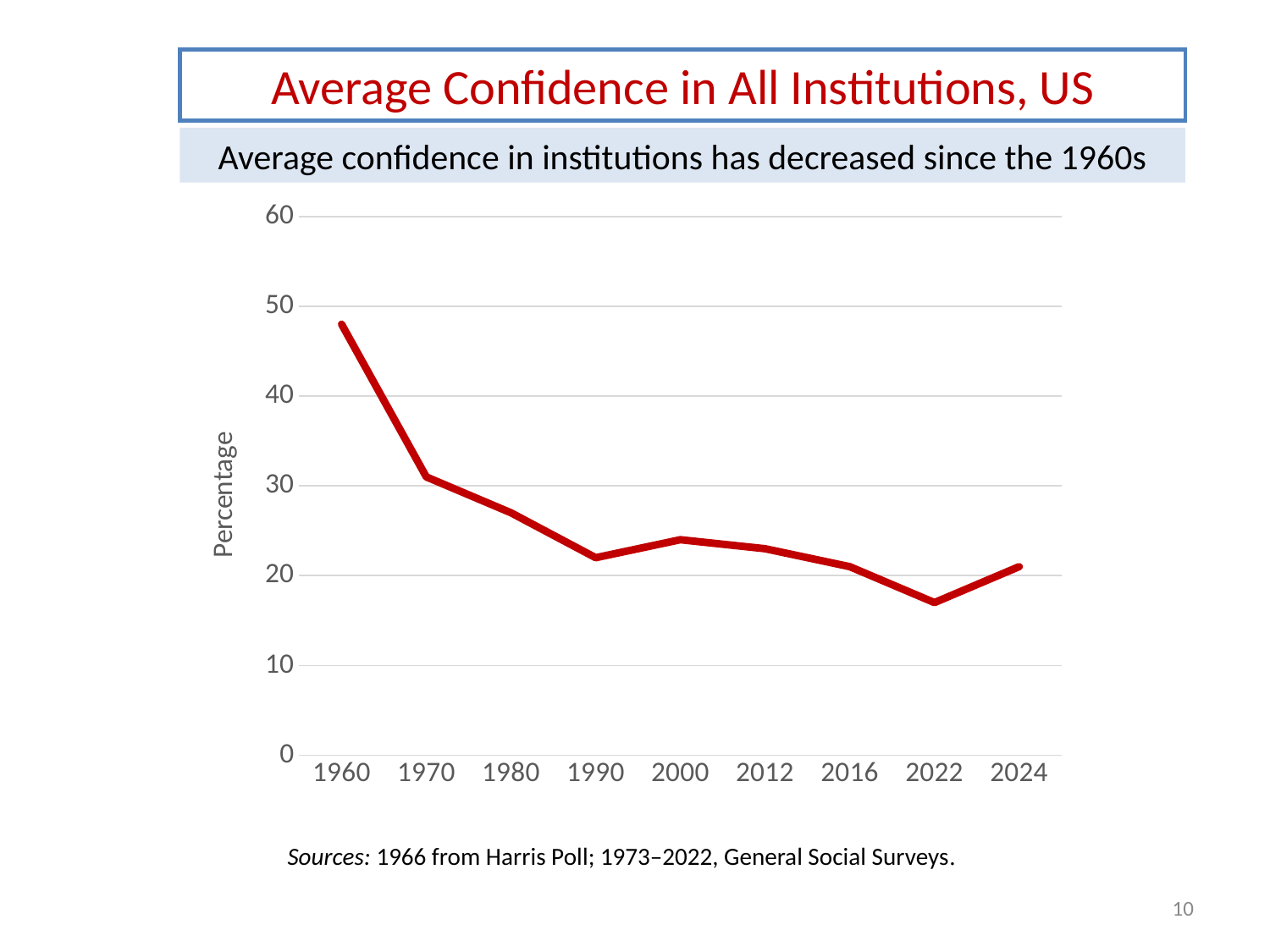

Average Confidence in All Institutions, US
Average confidence in institutions has decreased since the 1960s

### Chart

| Category | Series 1 |
|---|---|
| 1960 | 48.0 |
| 1970 | 31.0 |
| 1980 | 27.0 |
| 1990 | 22.0 |
| 2000 | 24.0 |
| 2012 | 23.0 |
| 2016 | 21.0 |
| 2022 | 17.0 |
| 2024 | 21.0 |
Sources: 1966 from Harris Poll; 1973–2022, General Social Surveys.
10